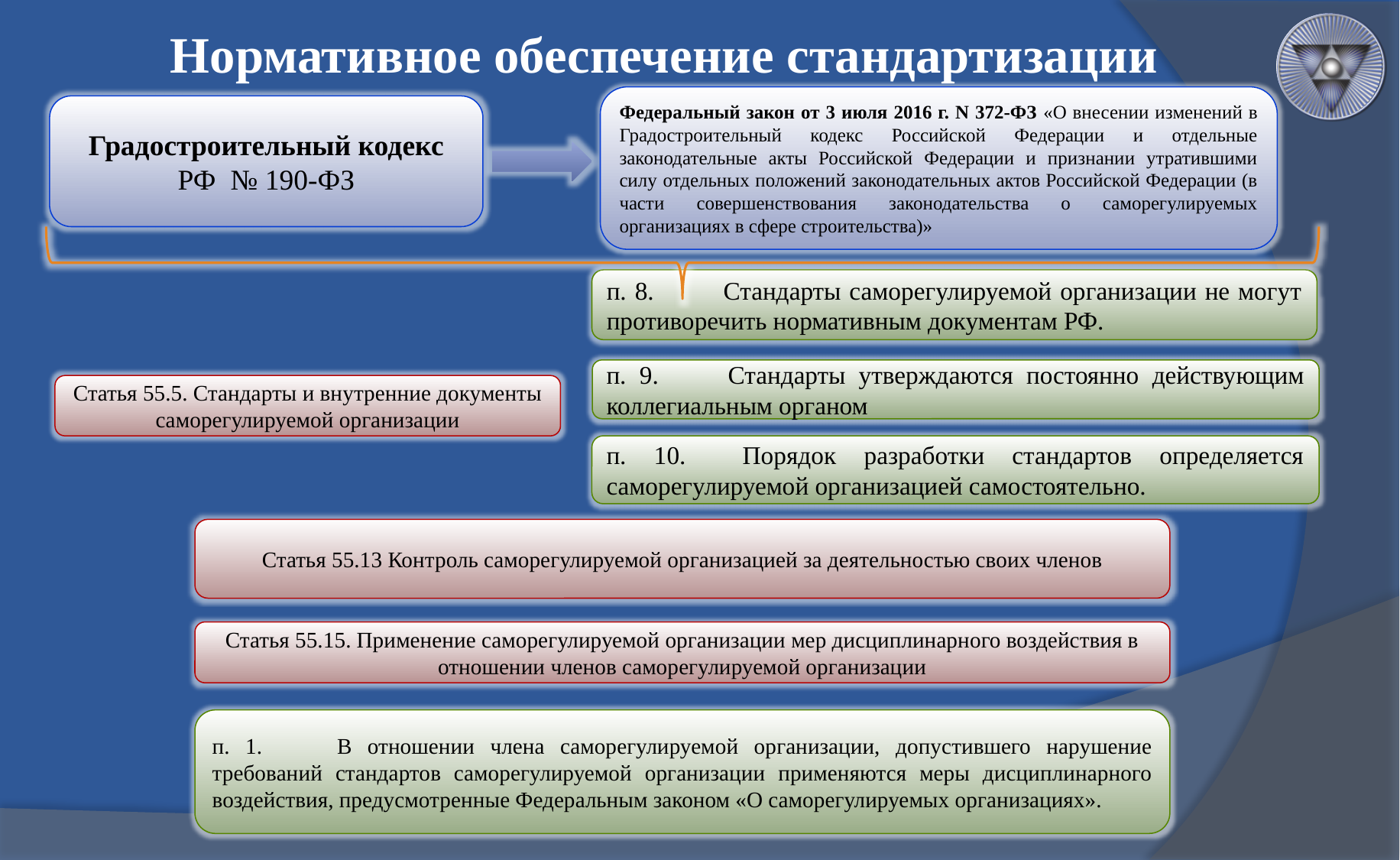

# Нормативное обеспечение стандартизации
Федеральный закон от 3 июля 2016 г. N 372-ФЗ «О внесении изменений в Градостроительный кодекс Российской Федерации и отдельные законодательные акты Российской Федерации и признании утратившими силу отдельных положений законодательных актов Российской Федерации (в части совершенствования законодательства о саморегулируемых организациях в сфере строительства)»

Градостроительный кодекс РФ  № 190-ФЗ

п. 8.	Стандарты саморегулируемой организации не могут противоречить нормативным документам РФ.
п. 9.	Стандарты утверждаются постоянно действующим коллегиальным органом
Статья 55.5. Стандарты и внутренние документы саморегулируемой организации
п. 10.	Порядок разработки стандартов определяется саморегулируемой организацией самостоятельно.
Статья 55.13 Контроль саморегулируемой организацией за деятельностью своих членов
Статья 55.15. Применение саморегулируемой организации мер дисциплинарного воздействия в отношении членов саморегулируемой организации
п. 1.	В отношении члена саморегулируемой организации, допустившего нарушение требований стандартов саморегулируемой организации применяются меры дисциплинарного воздействия, предусмотренные Федеральным законом «О саморегулируемых организациях».